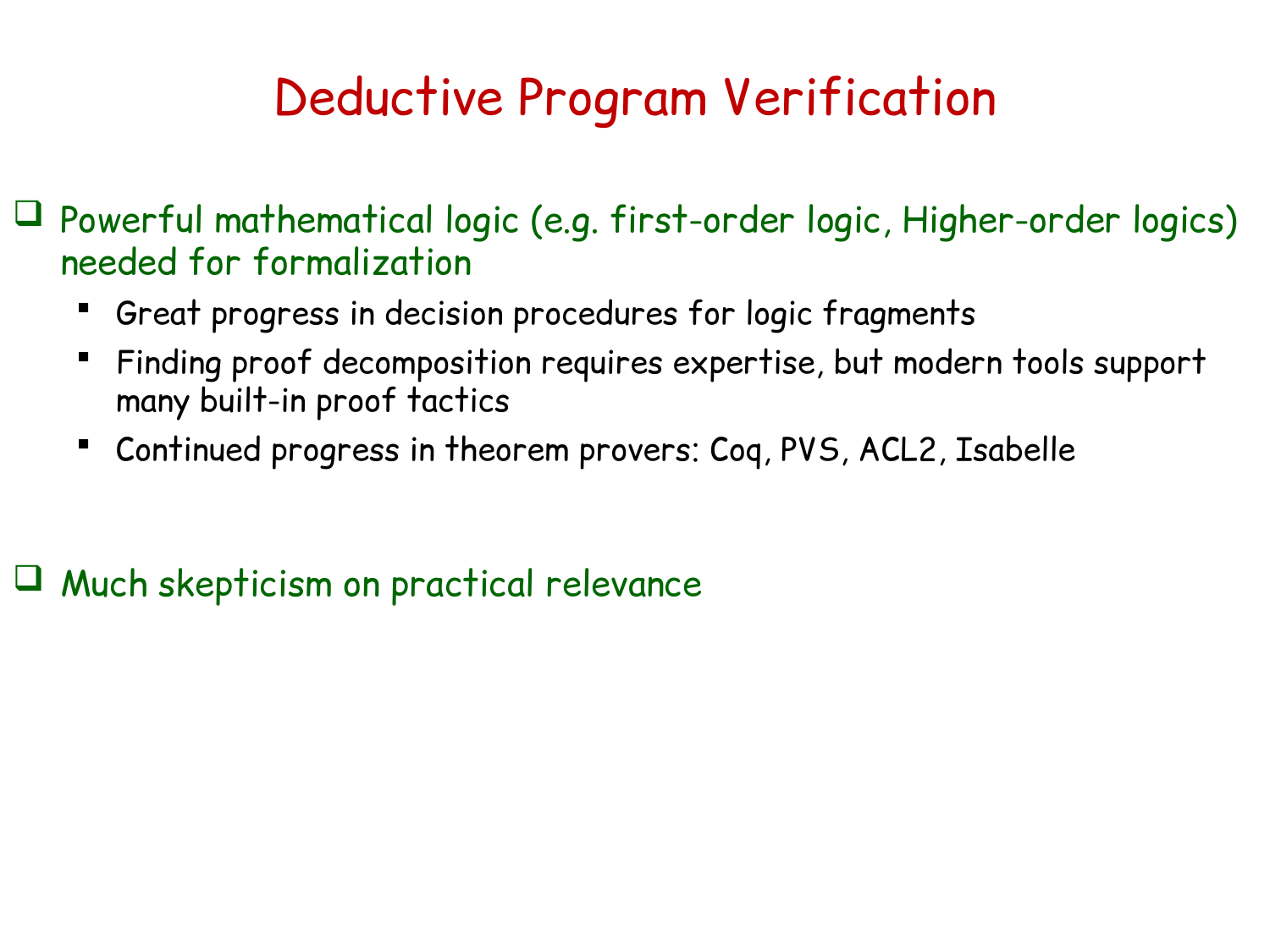

# Deductive Program Verification
Powerful mathematical logic (e.g. first-order logic, Higher-order logics) needed for formalization
Great progress in decision procedures for logic fragments
Finding proof decomposition requires expertise, but modern tools support many built-in proof tactics
Continued progress in theorem provers: Coq, PVS, ACL2, Isabelle

Much skepticism on practical relevance